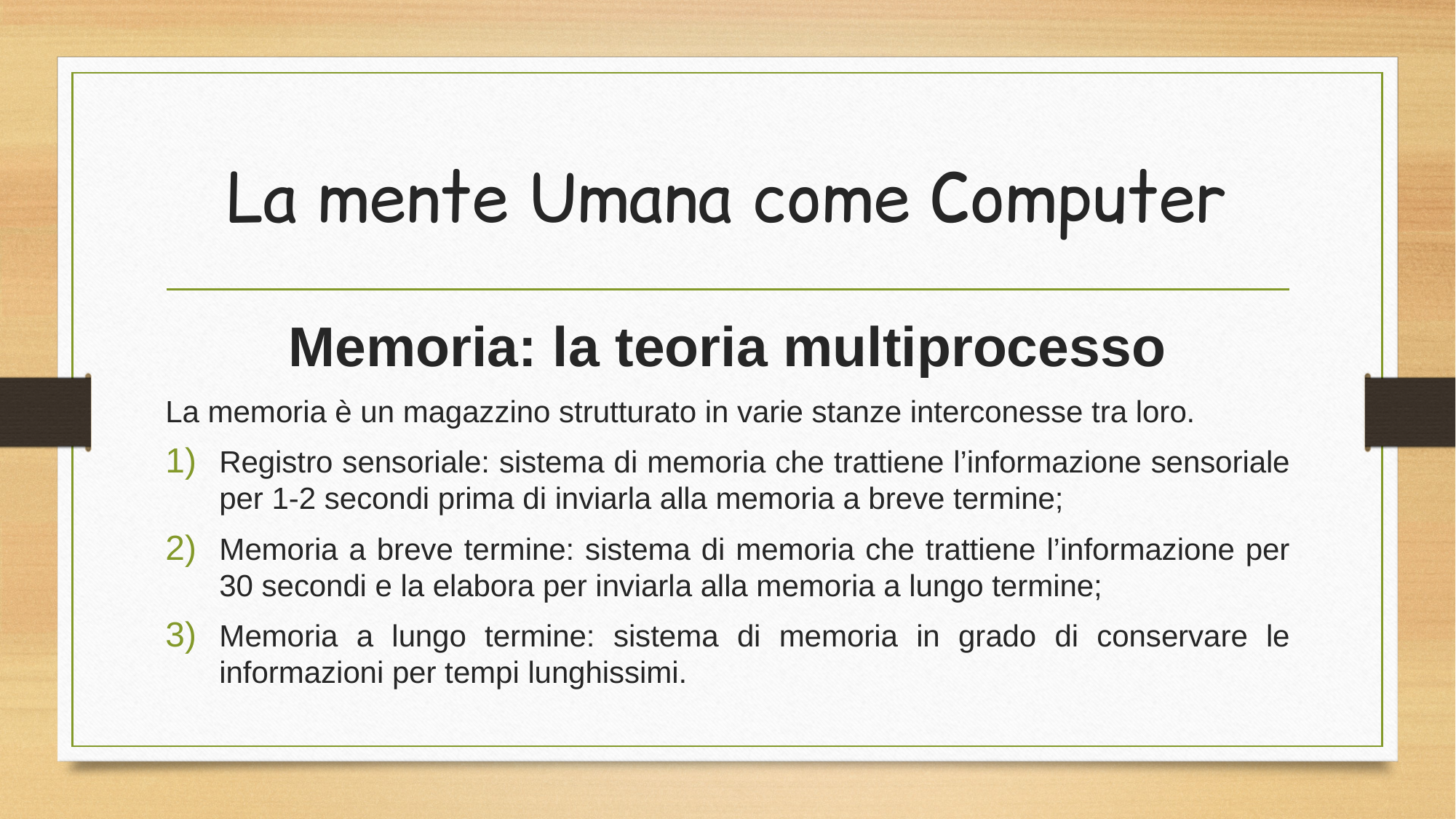

# La mente Umana come Computer
Memoria: la teoria multiprocesso
La memoria è un magazzino strutturato in varie stanze interconesse tra loro.
Registro sensoriale: sistema di memoria che trattiene l’informazione sensoriale per 1-2 secondi prima di inviarla alla memoria a breve termine;
Memoria a breve termine: sistema di memoria che trattiene l’informazione per 30 secondi e la elabora per inviarla alla memoria a lungo termine;
Memoria a lungo termine: sistema di memoria in grado di conservare le informazioni per tempi lunghissimi.